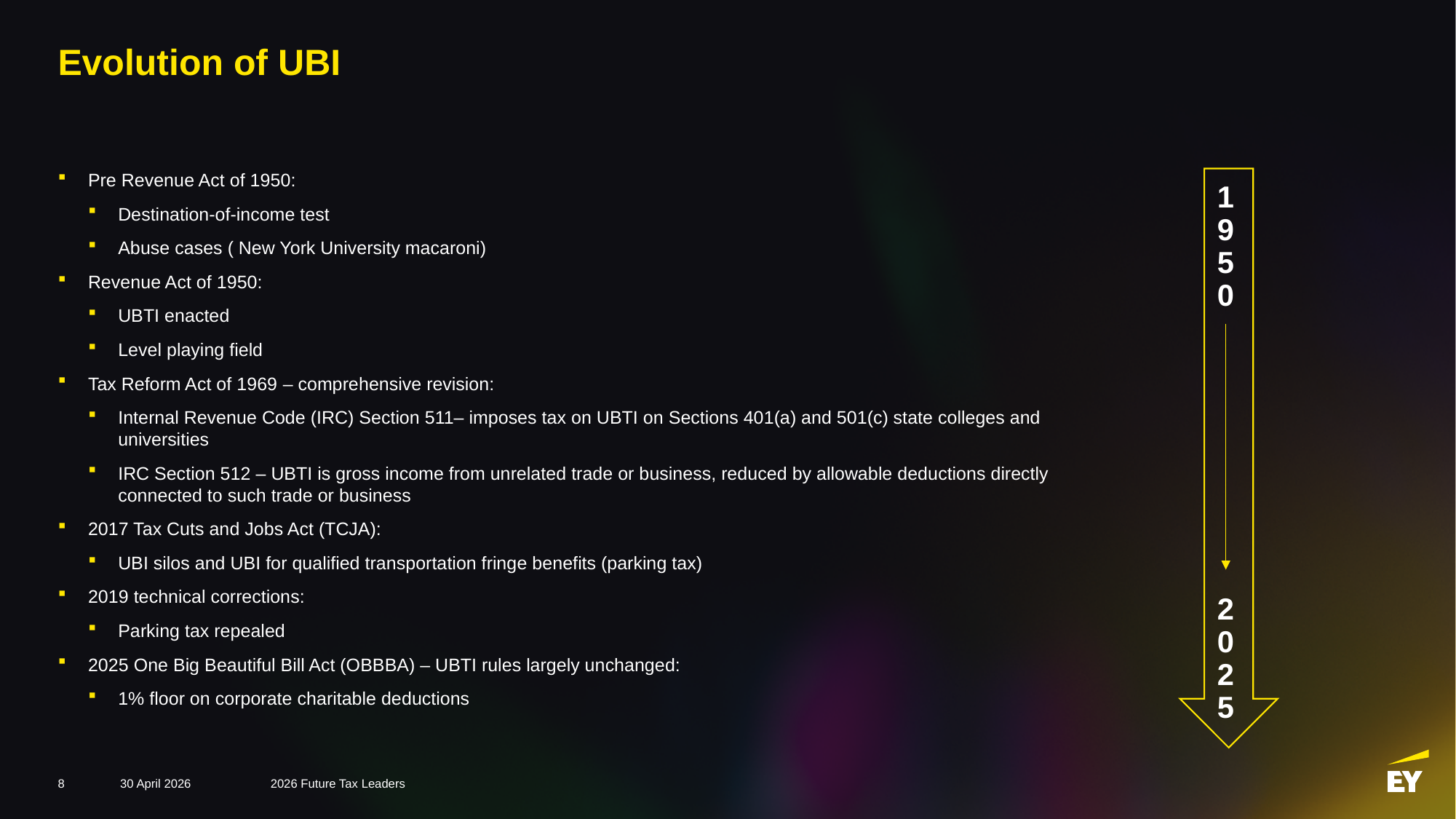

# Evolution of UBI
Pre Revenue Act of 1950:
Destination-of-income test
Abuse cases ( New York University macaroni)
Revenue Act of 1950:
UBTI enacted
Level playing field
Tax Reform Act of 1969 – comprehensive revision:
Internal Revenue Code (IRC) Section 511– imposes tax on UBTI on Sections 401(a) and 501(c) state colleges and universities
IRC Section 512 – UBTI is gross income from unrelated trade or business, reduced by allowable deductions directly connected to such trade or business
2017 Tax Cuts and Jobs Act (TCJA):
UBI silos and UBI for qualified transportation fringe benefits (parking tax)
2019 technical corrections:
Parking tax repealed
2025 One Big Beautiful Bill Act (OBBBA) – UBTI rules largely unchanged:
1% floor on corporate charitable deductions

1950

2025